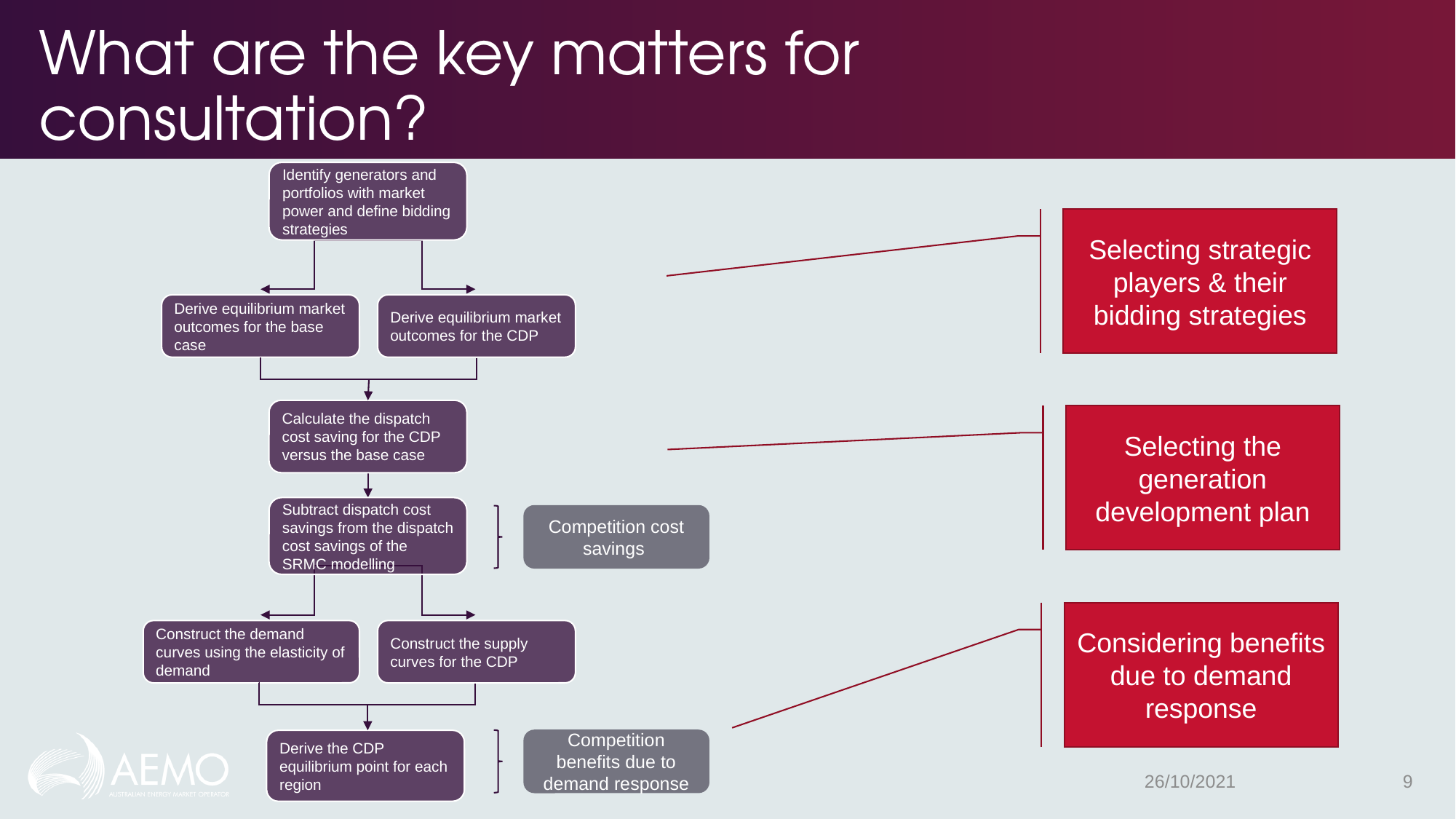

# What are the key matters for consultation?
Identify generators and portfolios with market power and define bidding strategies
Derive equilibrium market outcomes for the base case
Derive equilibrium market outcomes for the CDP
Calculate the dispatch cost saving for the CDP versus the base case
Subtract dispatch cost savings from the dispatch cost savings of the SRMC modelling

Competition cost savings
Construct the demand curves using the elasticity of demand
Construct the supply curves for the CDP

Competition benefits due to demand response
Derive the CDP equilibrium point for each region
Selecting strategic players & their bidding strategies

Selecting the generation development plan
Considering benefits due to demand response
26/10/2021
9